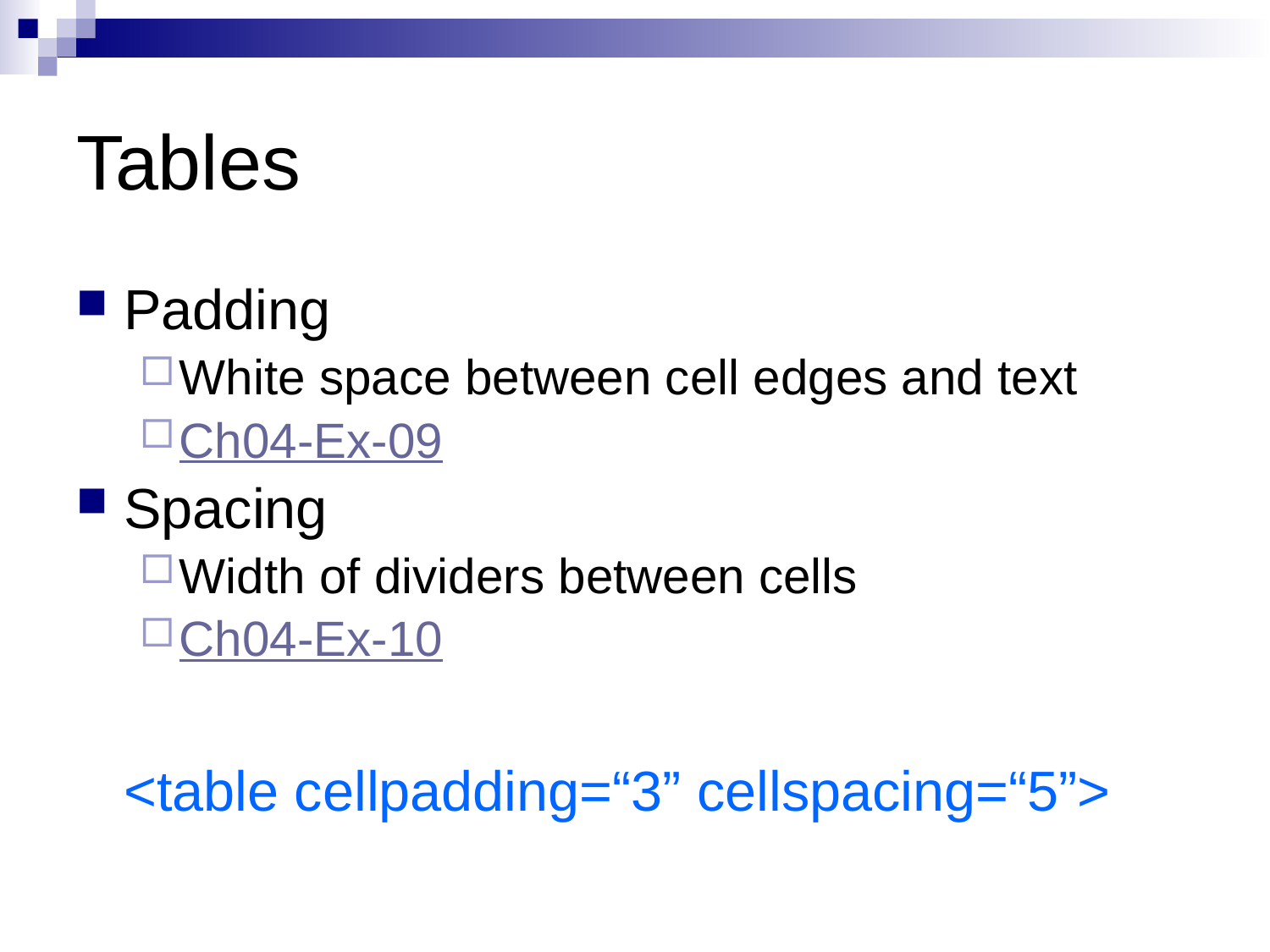

# Tables
Padding
White space between cell edges and text
Ch04-Ex-09
Spacing
Width of dividers between cells
Ch04-Ex-10

	<table cellpadding=“3” cellspacing=“5”>